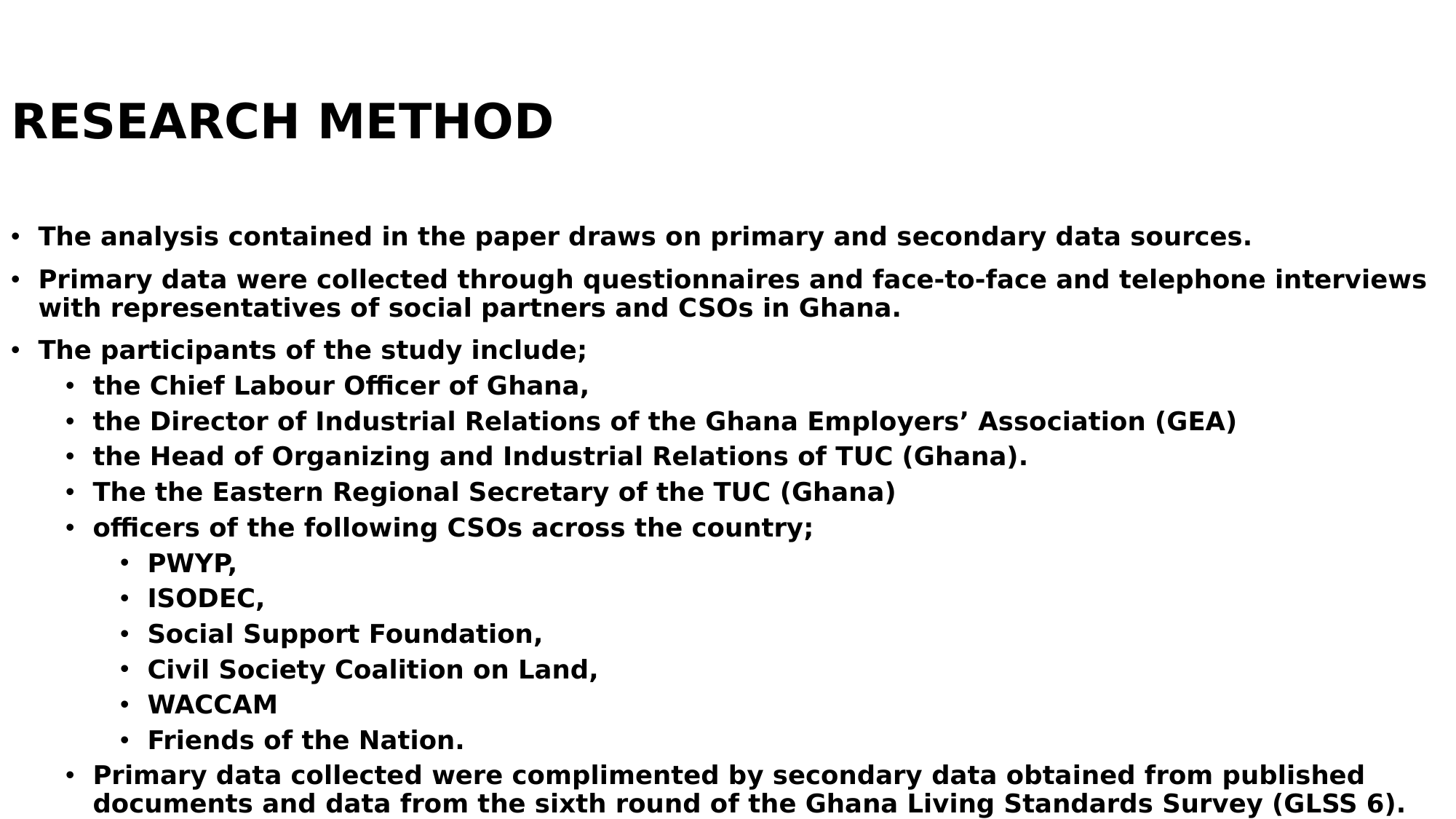

# RESEARCH METHOD
The analysis contained in the paper draws on primary and secondary data sources.
Primary data were collected through questionnaires and face-to-face and telephone interviews with representatives of social partners and CSOs in Ghana.
The participants of the study include;
the Chief Labour Officer of Ghana,
the Director of Industrial Relations of the Ghana Employers’ Association (GEA)
the Head of Organizing and Industrial Relations of TUC (Ghana).
The the Eastern Regional Secretary of the TUC (Ghana)
officers of the following CSOs across the country;
PWYP,
ISODEC,
Social Support Foundation,
Civil Society Coalition on Land,
WACCAM
Friends of the Nation.
Primary data collected were complimented by secondary data obtained from published documents and data from the sixth round of the Ghana Living Standards Survey (GLSS 6).